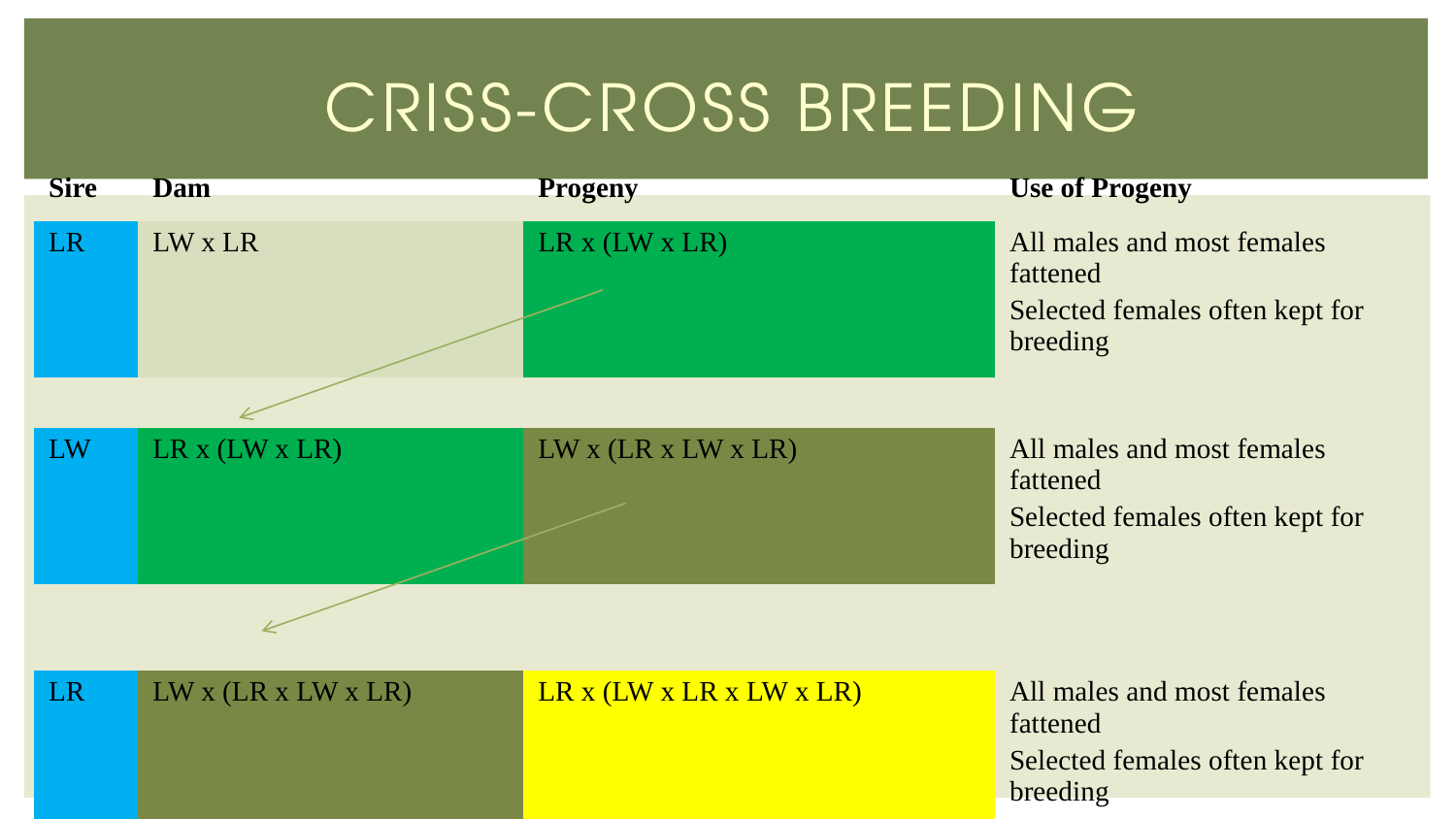

# Criss-Cross breeding
| Sire | Dam | Progeny | Use of Progeny |
| --- | --- | --- | --- |
| LR | LW x LR | LR x (LW x LR) | All males and most females fattened Selected females often kept for breeding |
|  |  |  |  |
| LW | LR x (LW x LR) | LW x (LR x LW x LR) | All males and most females fattened Selected females often kept for breeding |
|  |  |  |  |
| LR | LW x (LR x LW x LR) | LR x (LW x LR x LW x LR) | All males and most females fattened Selected females often kept for breeding |